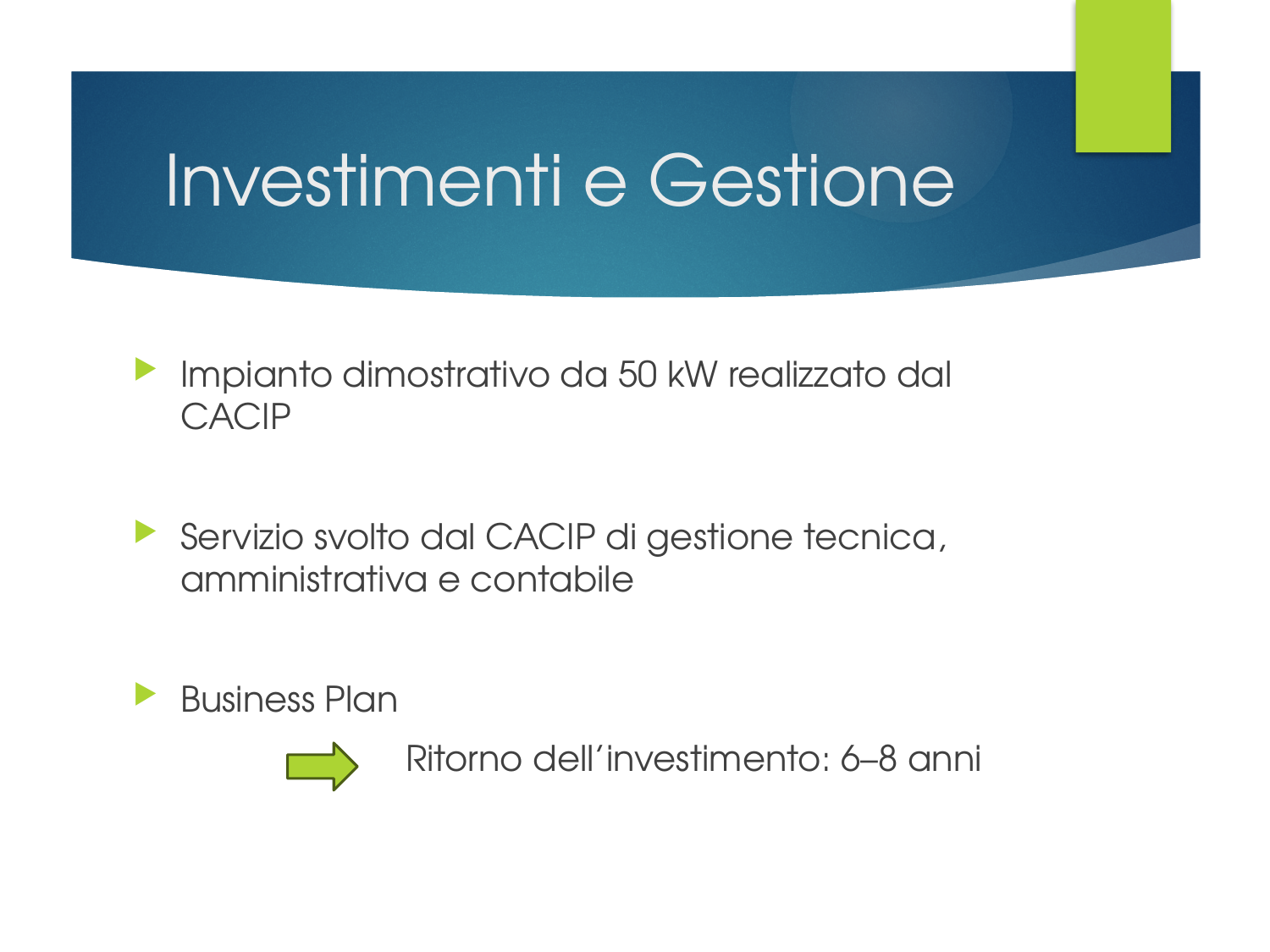

# Investimenti e Gestione
Impianto dimostrativo da 50 kW realizzato dal CACIP

Servizio svolto dal CACIP di gestione tecnica, amministrativa e contabile

Business Plan
                            Ritorno dell’investimento: 6–8 anni